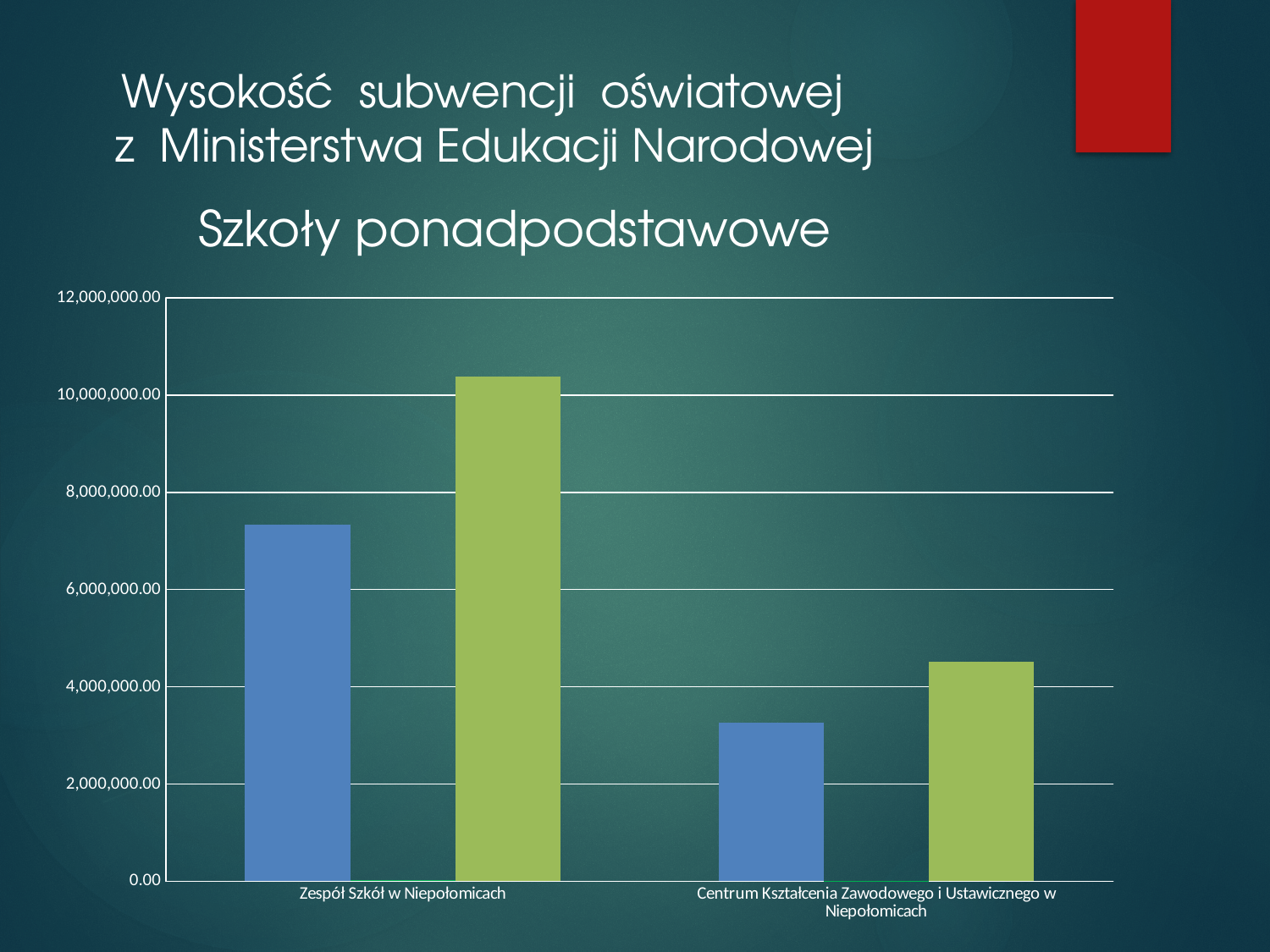

# Wysokość  subwencji  oświatowej z  Ministerstwa Edukacji Narodowej
Szkoły ponadpodstawowe

### Chart

| Category | Wysokość subwencji oświatowej w 2024r. | Dochody szkół w 2024r. | Wykonanie planu budżetowego za rok 2024r. |
|---|---|---|---|
| Zespół Szkół w Niepołomicach | 7334797.41 | 17852.43 | 10373416.42 |
| Centrum Kształcenia Zawodowego i Ustawicznego w Niepołomicach | 3263457.86 | 1425.14 | 4507644.48 |